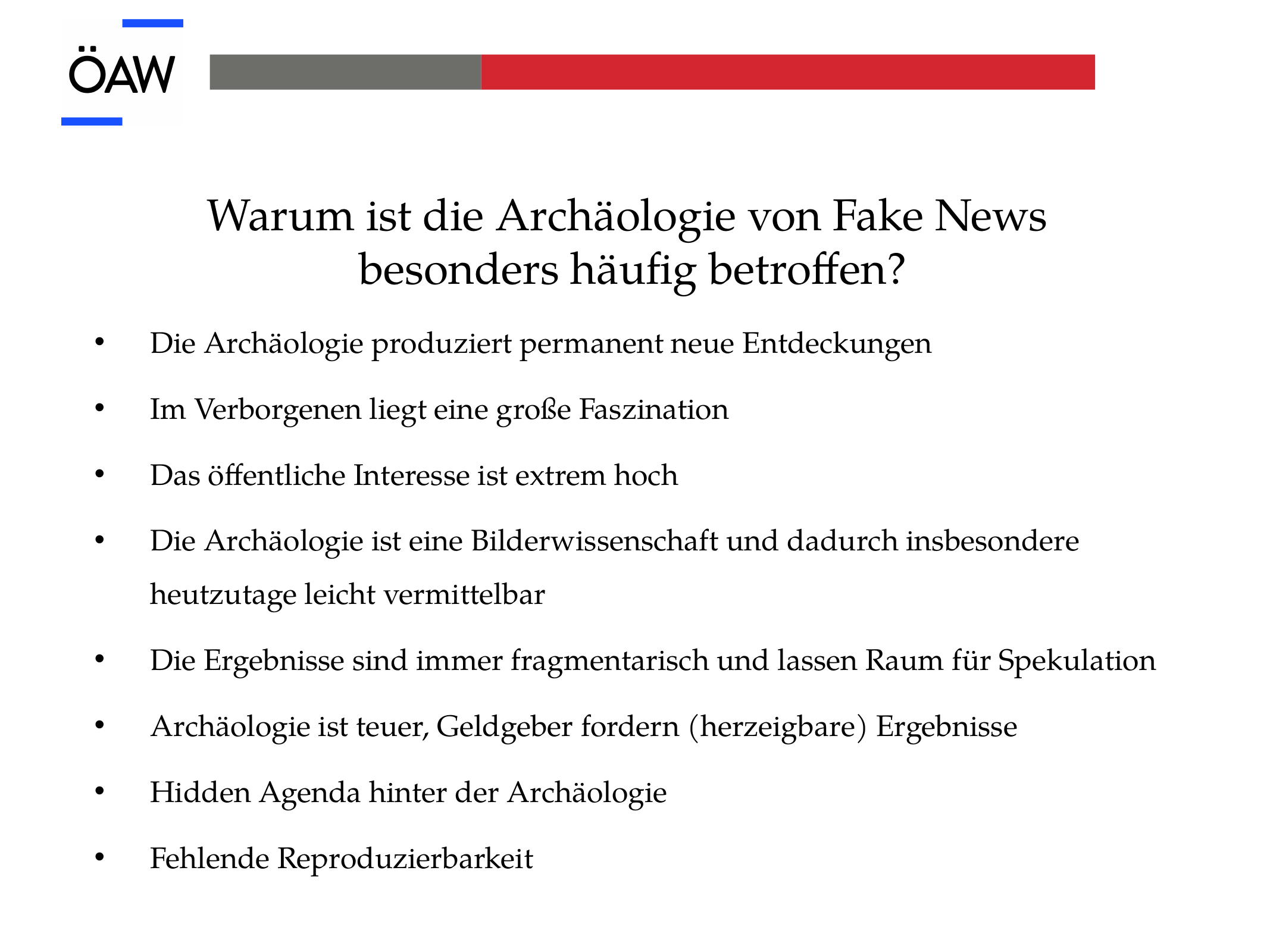

#

Warum ist die Archäologie von Fake News
besonders häufig betroffen?
Die Archäologie produziert permanent neue Entdeckungen
Im Verborgenen liegt eine große Faszination
Das öffentliche Interesse ist extrem hoch
Die Archäologie ist eine Bilderwissenschaft und dadurch insbesondere heutzutage leicht vermittelbar
Die Ergebnisse sind immer fragmentarisch und lassen Raum für Spekulation
Archäologie ist teuer, Geldgeber fordern (herzeigbare) Ergebnisse
Hidden Agenda hinter der Archäologie
Fehlende Reproduzierbarkeit